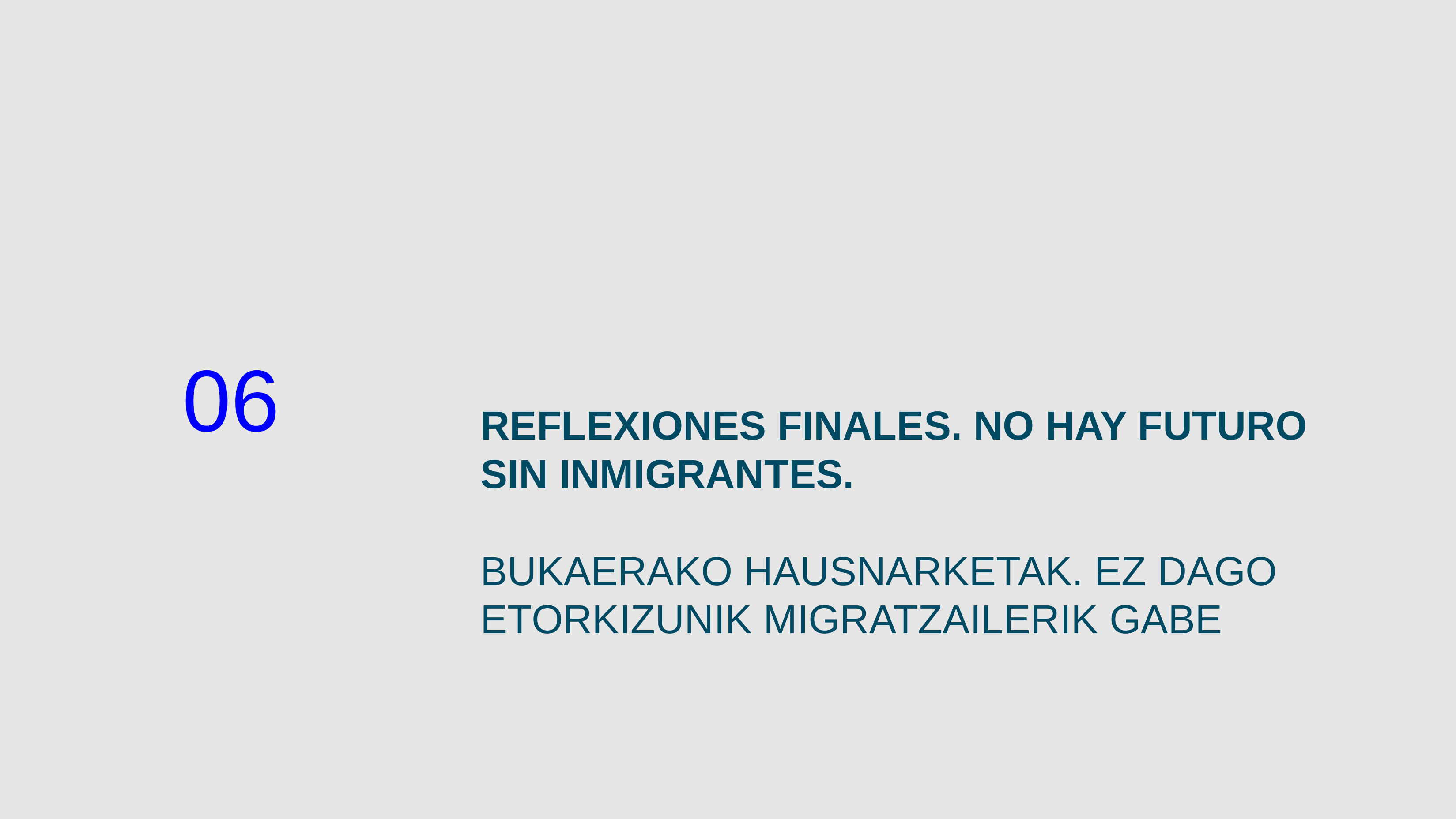

REFLEXIONES FINALES. NO HAY FUTURO SIN INMIGRANTES.
BUKAERAKO HAUSNARKETAK. EZ DAGO ETORKIZUNIK MIGRATZAILERIK GABE
06